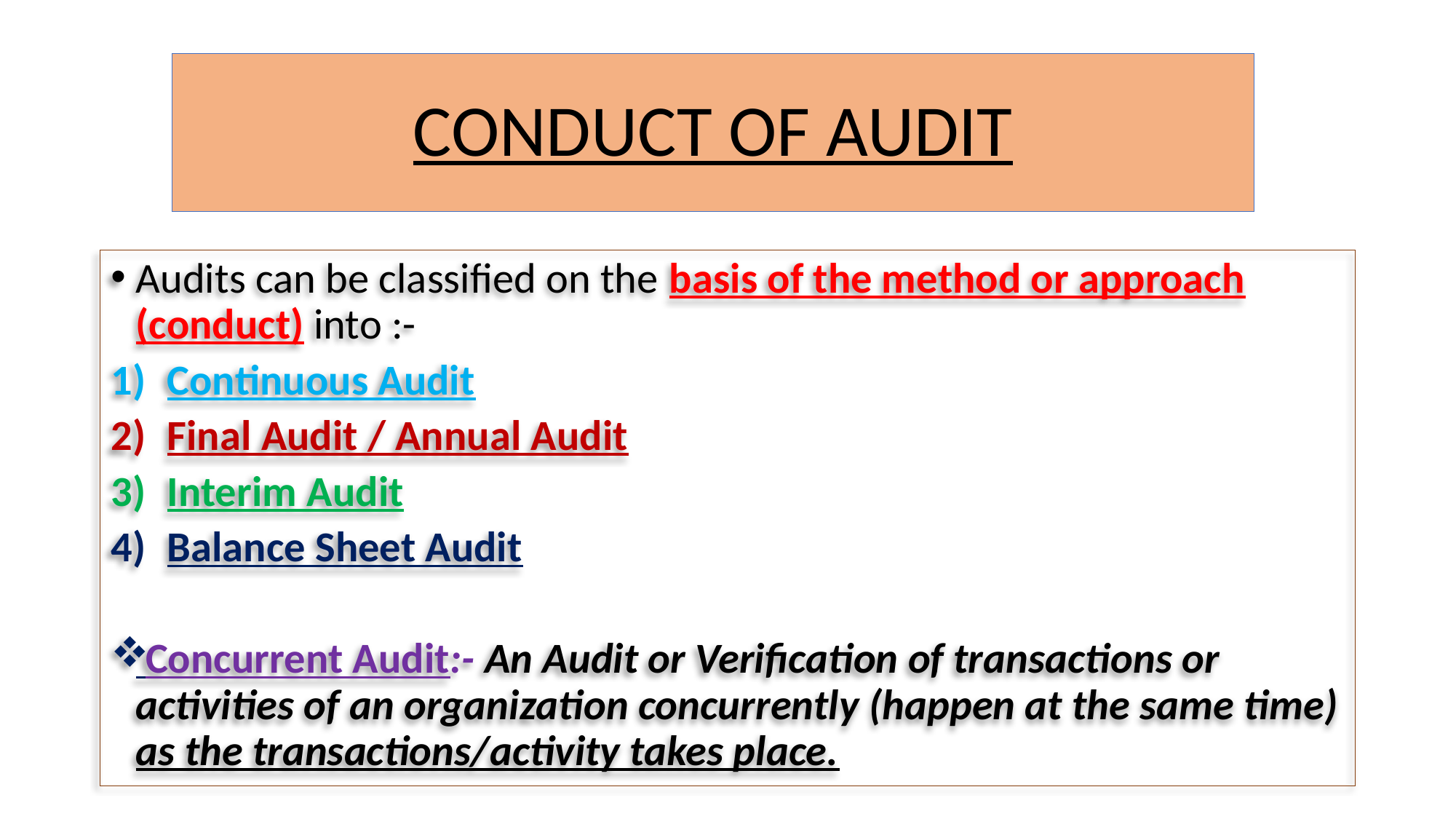

# CONDUCT OF AUDIT
Audits can be classified on the basis of the method or approach (conduct) into :-
Continuous Audit
Final Audit / Annual Audit
Interim Audit
Balance Sheet Audit

 Concurrent Audit:- An Audit or Verification of transactions or activities of an organization concurrently (happen at the same time) as the transactions/activity takes place.